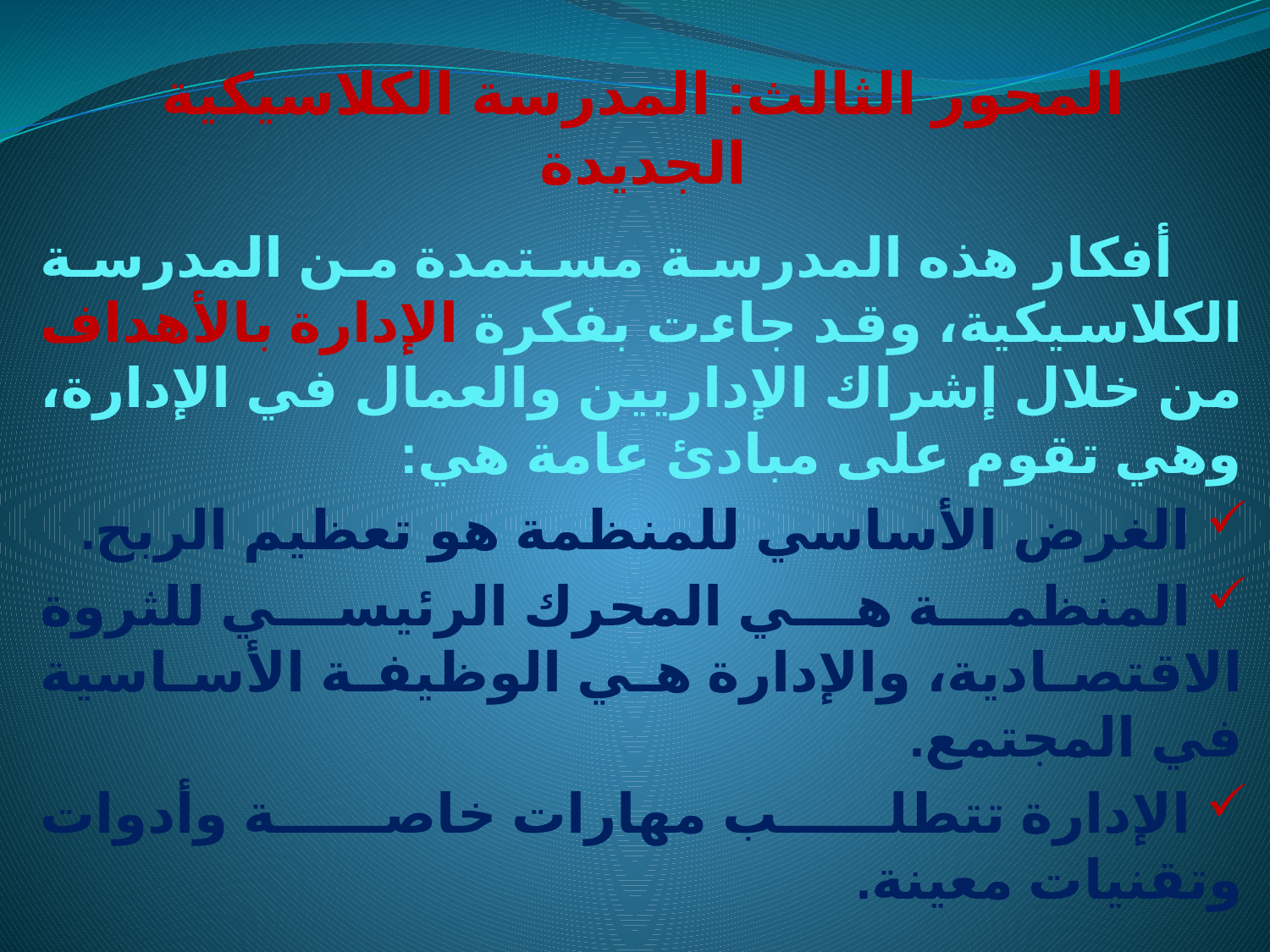

# المحور الثالث: المدرسة الكلاسيكية الجديدة
 أفكار هذه المدرسة مستمدة من المدرسة الكلاسيكية، وقد جاءت بفكرة الإدارة بالأهداف من خلال إشراك الإداريين والعمال في الإدارة، وهي تقوم على مبادئ عامة هي:
 الغرض الأساسي للمنظمة هو تعظيم الربح.
 المنظمة هي المحرك الرئيسي للثروة الاقتصادية، والإدارة هي الوظيفة الأساسية في المجتمع.
 الإدارة تتطلب مهارات خاصة وأدوات وتقنيات معينة.